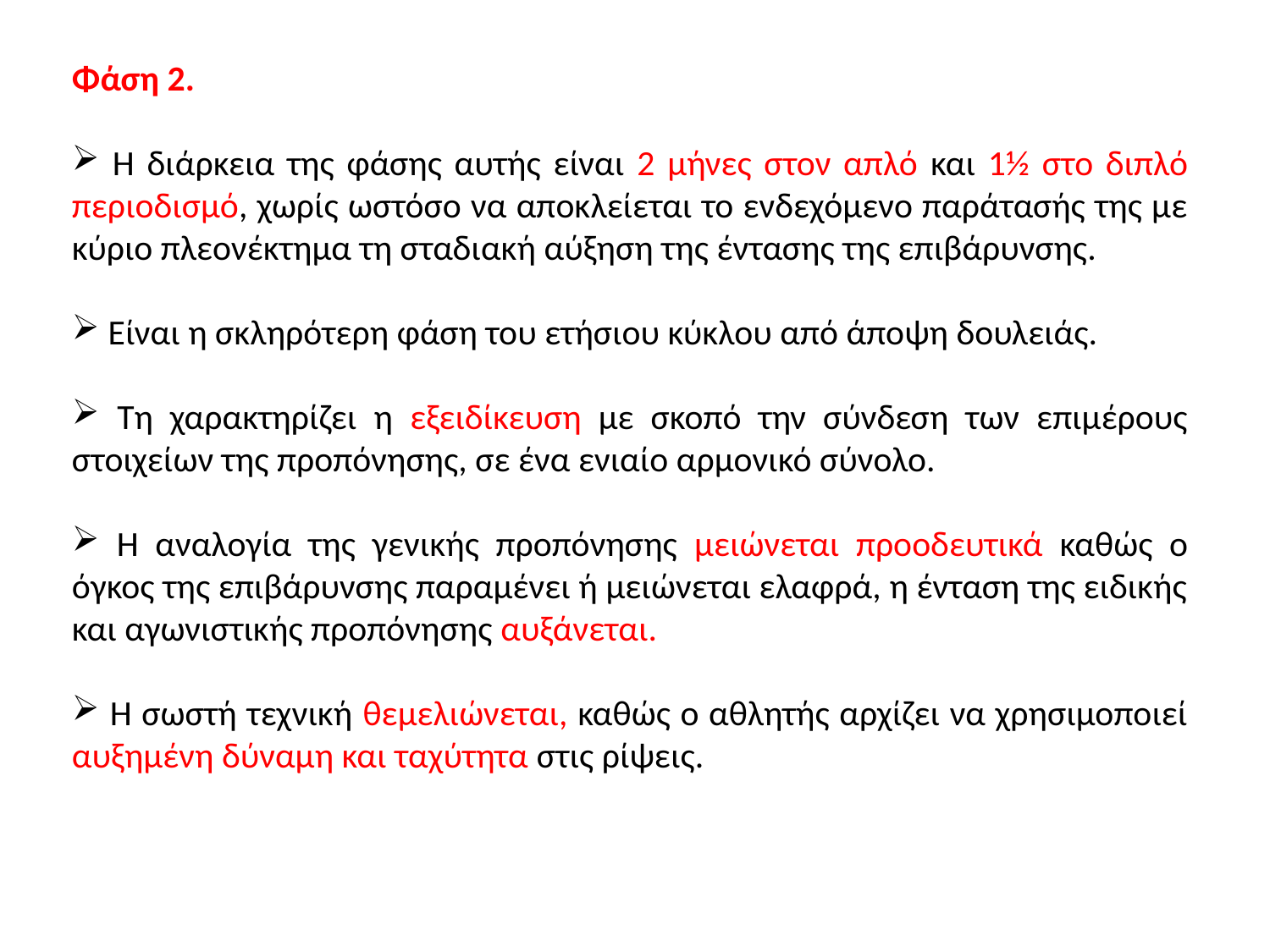

Φάση 2.

 Η διάρκεια της φάσης αυτής είναι 2 μήνες στον απλό και 1½ στο διπλό περιοδισμό, χωρίς ωστόσο να αποκλείεται το ενδεχόμενο παράτασής της με κύριο πλεονέκτημα τη σταδιακή αύξηση της έντασης της επιβάρυνσης.

 Είναι η σκληρότερη φάση του ετήσιου κύκλου από άποψη δουλειάς.

 Τη χαρακτηρίζει η εξειδίκευση με σκοπό την σύνδεση των επιμέρους στοιχείων της προπόνησης, σε ένα ενιαίο αρμονικό σύνολο.

 Η αναλογία της γενικής προπόνησης μειώνεται προοδευτικά καθώς ο όγκος της επιβάρυνσης παραμένει ή μειώνεται ελαφρά, η ένταση της ειδικής και αγωνιστικής προπόνησης αυξάνεται.

 Η σωστή τεχνική θεμελιώνεται, καθώς ο αθλητής αρχίζει να χρησιμοποιεί αυξημένη δύναμη και ταχύτητα στις ρίψεις.